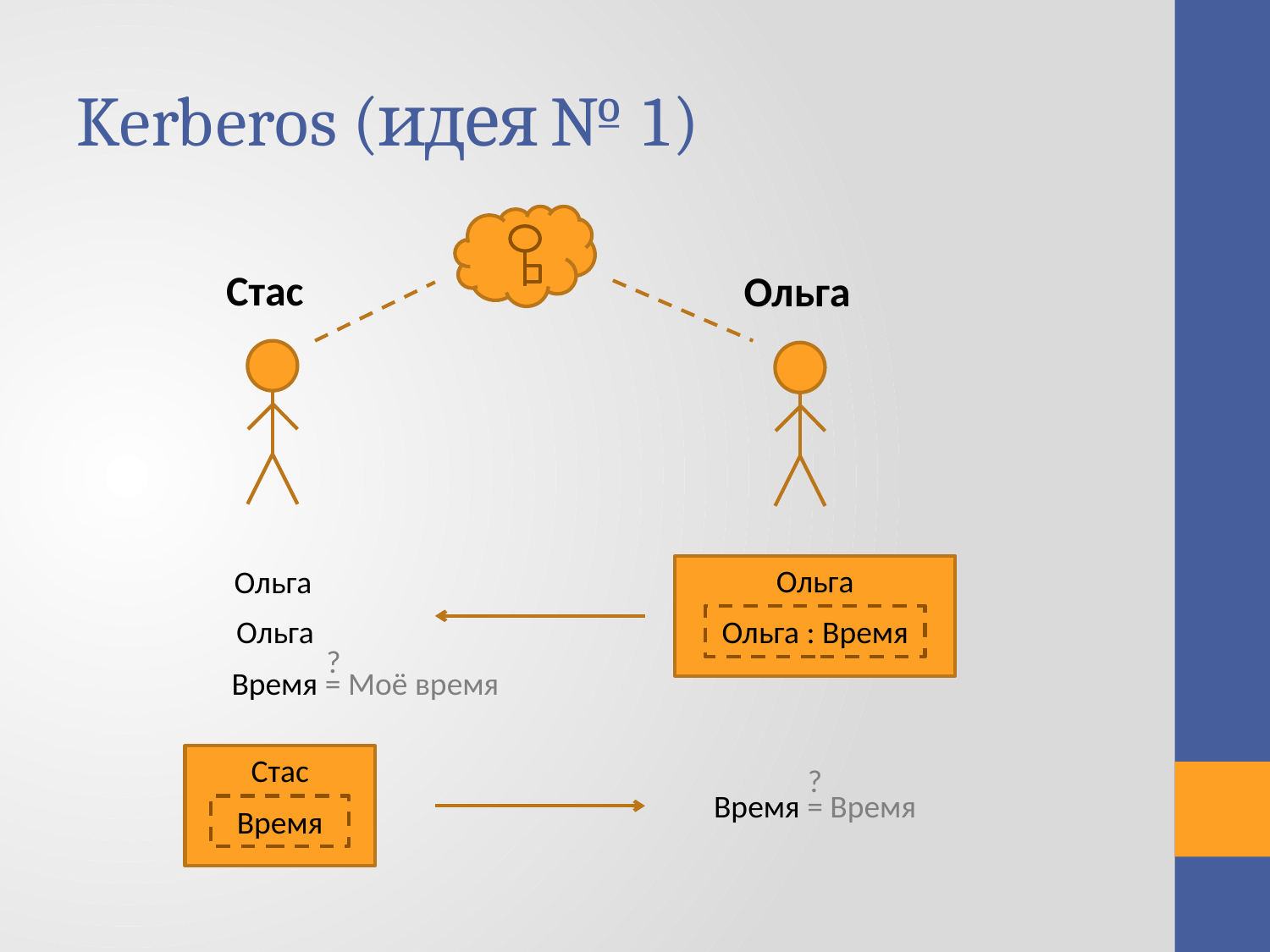

# Kerberos (идея № 1)

Стас
Ольга

Ольга

Ольга : Время
Ольга
Ольга
?
Время = Моё время
Стас

Время
?
Время = Время